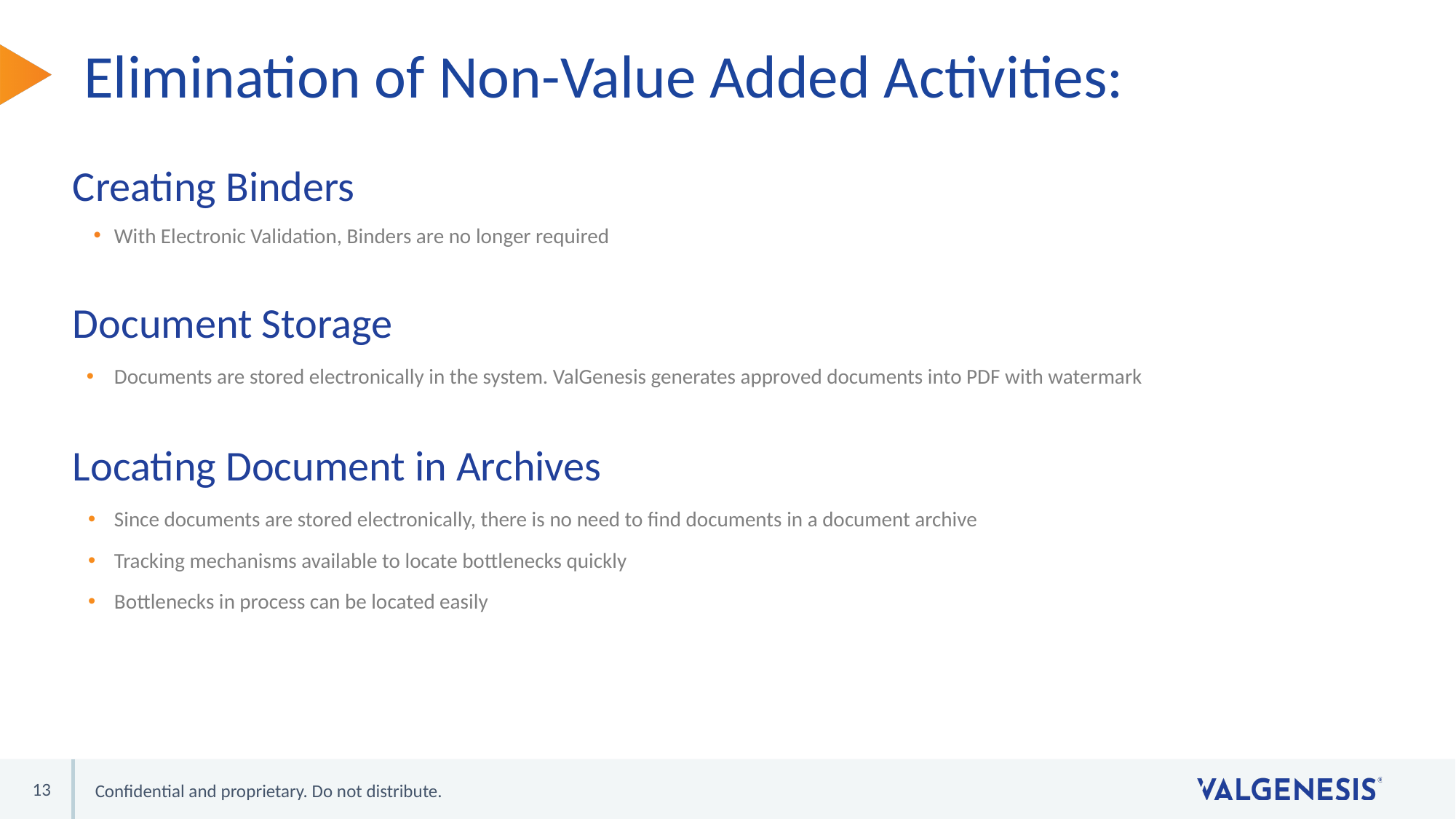

# Elimination of Non-Value Added Activities:
Creating Binders
With Electronic Validation, Binders are no longer required

Document Storage
Documents are stored electronically in the system. ValGenesis generates approved documents into PDF with watermark

Locating Document in Archives
Since documents are stored electronically, there is no need to find documents in a document archive
Tracking mechanisms available to locate bottlenecks quickly
Bottlenecks in process can be located easily

13